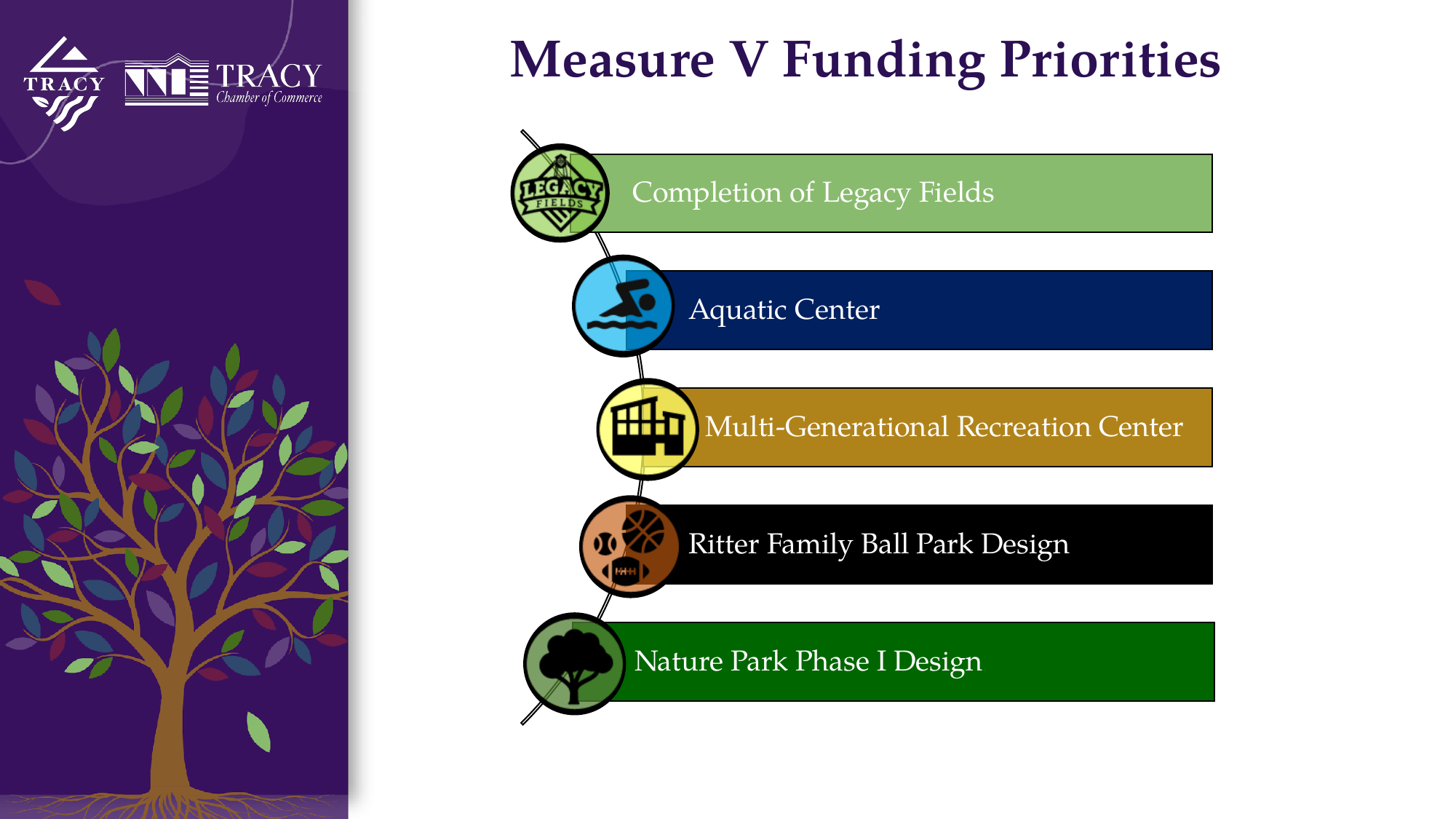

Completion of Legacy Fields

Aquatic Center

Multi-Generational Recreation Center

Ritter Family Ball Park Design

Nature Park Phase I Design
# Measure V Funding Priorities